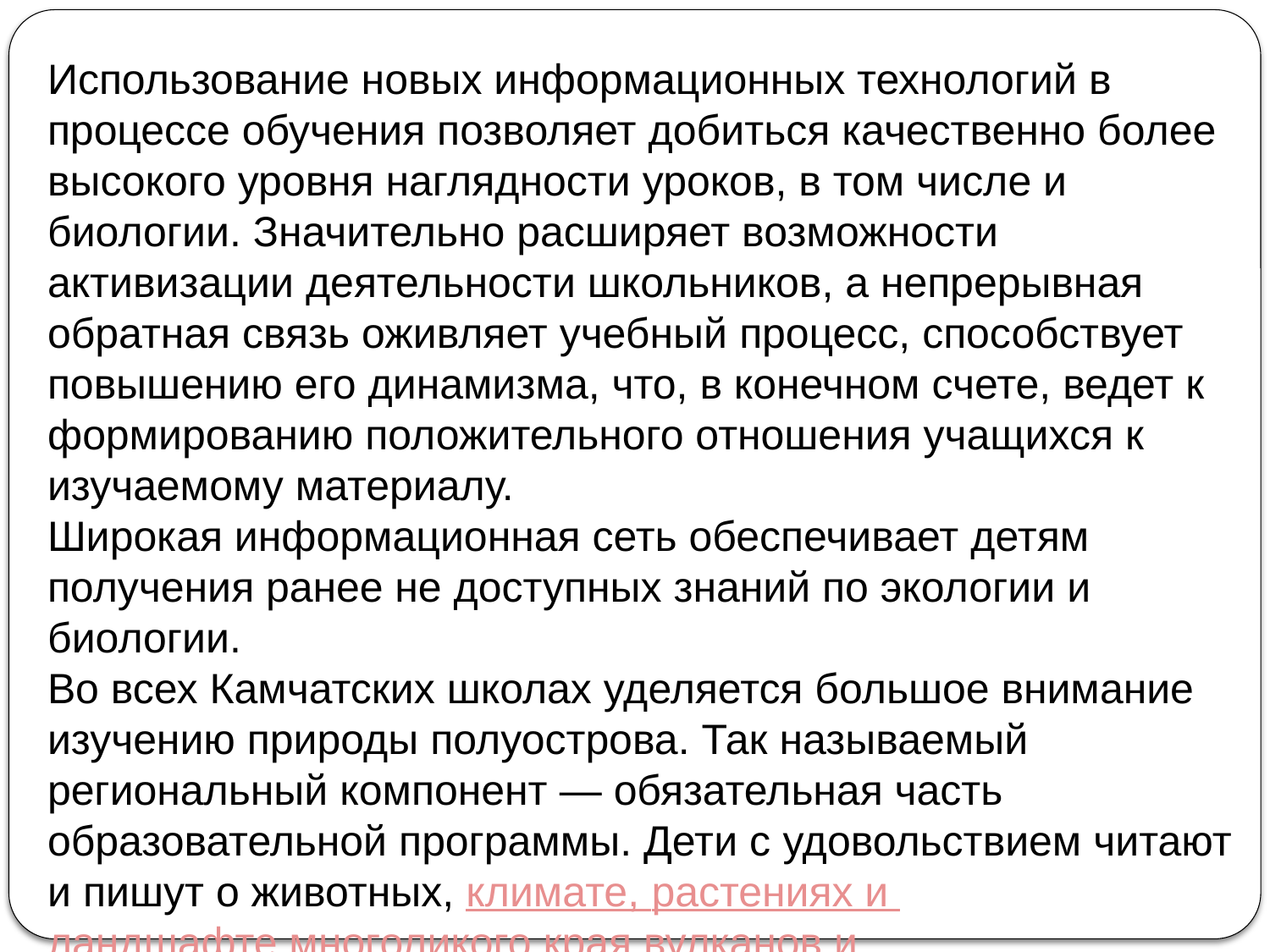

Использование новых информационных технологий в процессе обучения позволяет добиться качественно более высокого уровня наглядности уроков, в том числе и биологии. Значительно расширяет возможности активизации деятельности школьников, а непрерывная обратная связь оживляет учебный процесс, способствует повышению его динамизма, что, в конечном счете, ведет к формированию положительного отношения учащихся к изучаемому материалу.
Широкая информационная сеть обеспечивает детям получения ранее не доступных знаний по экологии и биологии.
Во всех Камчатских школах уделяется большое внимание изучению природы полуострова. Так называемый региональный компонент — обязательная часть образовательной программы. Дети с удовольствием читают и пишут о животных, климате, растениях и ландшафте многоликого края вулканов и горячих источников и участвуют в практических занятиях на свежем воздухе.